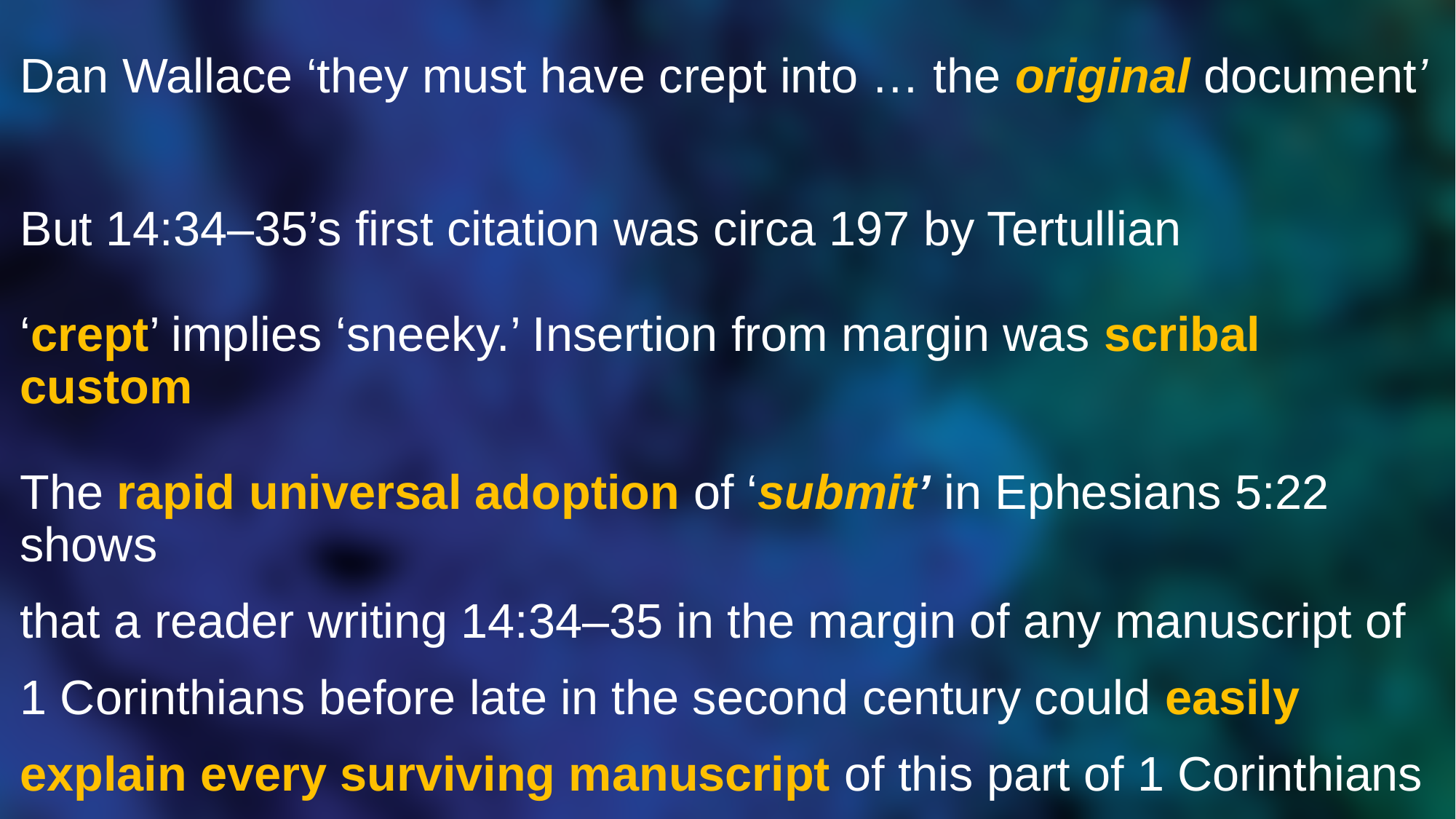

Dan Wallace ‘they must have crept into … the original document’

But 14:34–35’s first citation was circa 197 by Tertullian

‘crept’ implies ‘sneeky.’ Insertion from margin was scribal custom

The rapid universal adoption of ‘submit’ in Ephesians 5:22 shows
that a reader writing 14:34–35 in the margin of any manuscript of
1 Corinthians before late in the second century could easily
explain every surviving manuscript of this part of 1 Corinthians